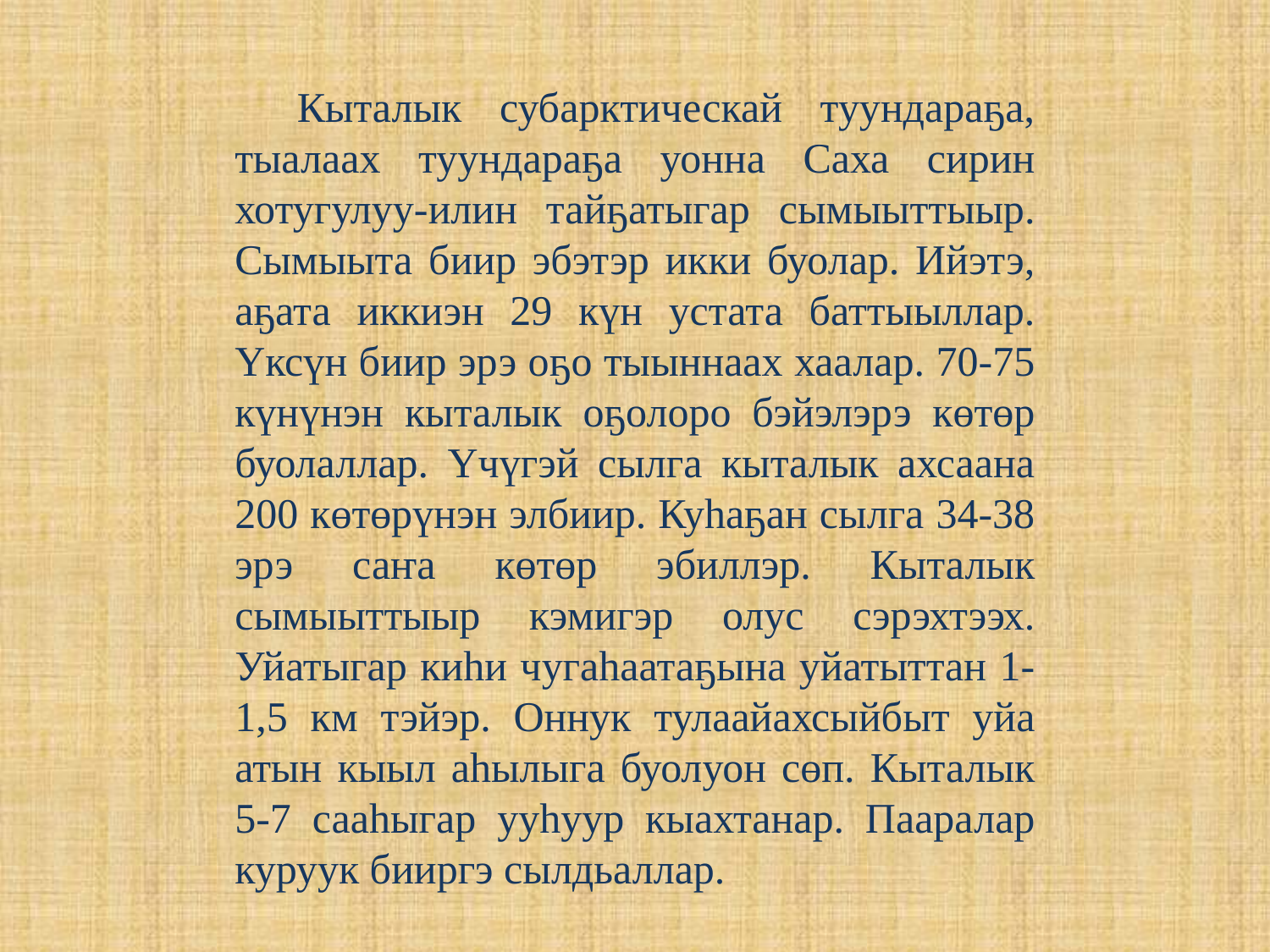

Кыталык субарктическай туундараҕа, тыалаах туундараҕа уонна Саха сирин хотугулуу-илин тайҕатыгар сымыыттыыр. Сымыыта биир эбэтэр икки буолар. Ийэтэ, аҕата иккиэн 29 күн устата баттыыллар. Үксүн биир эрэ оҕо тыыннаах хаалар. 70-75 күнүнэн кыталык оҕолоро бэйэлэрэ көтөр буолаллар. Үчүгэй сылга кыталык ахсаана 200 көтөрүнэн элбиир. Куһаҕан сылга 34-38 эрэ саҥа көтөр эбиллэр. Кыталык сымыыттыыр кэмигэр олус сэрэхтээх. Уйатыгар киһи чугаһаатаҕына уйатыттан 1-1,5 км тэйэр. Оннук тулаайахсыйбыт уйа атын кыыл аһылыга буолуон сөп. Кыталык 5-7 сааһыгар ууһуур кыахтанар. Пааралар куруук бииргэ сылдьаллар.